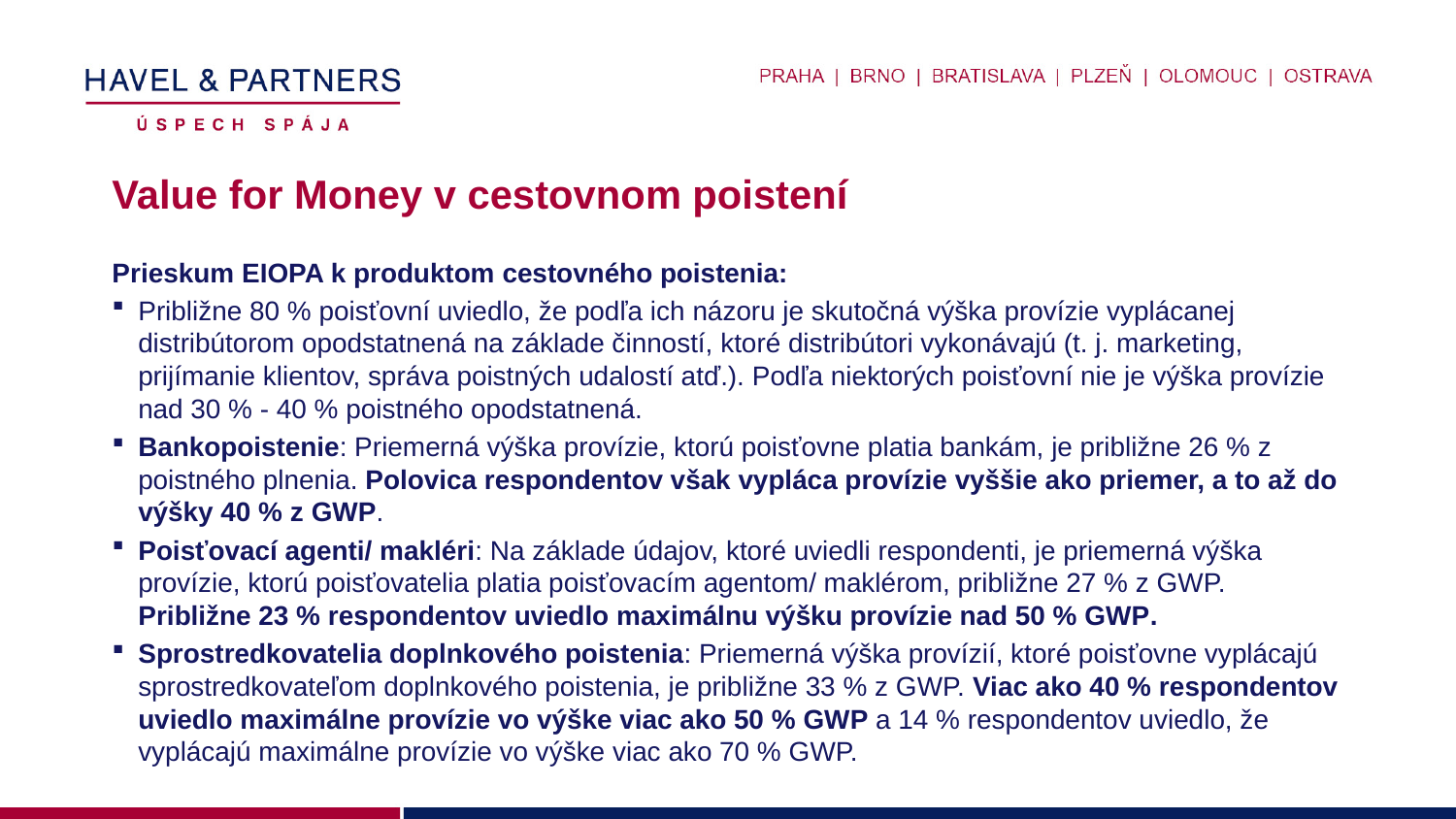

# Value for Money v cestovnom poistení
Prieskum EIOPA k produktom cestovného poistenia:
Približne 80 % poisťovní uviedlo, že podľa ich názoru je skutočná výška provízie vyplácanej distribútorom opodstatnená na základe činností, ktoré distribútori vykonávajú (t. j. marketing, prijímanie klientov, správa poistných udalostí atď.). Podľa niektorých poisťovní nie je výška provízie nad 30 % - 40 % poistného opodstatnená.
Bankopoistenie: Priemerná výška provízie, ktorú poisťovne platia bankám, je približne 26 % z poistného plnenia. Polovica respondentov však vypláca provízie vyššie ako priemer, a to až do výšky 40 % z GWP.
Poisťovací agenti/ makléri: Na základe údajov, ktoré uviedli respondenti, je priemerná výška provízie, ktorú poisťovatelia platia poisťovacím agentom/ maklérom, približne 27 % z GWP. Približne 23 % respondentov uviedlo maximálnu výšku provízie nad 50 % GWP.
Sprostredkovatelia doplnkového poistenia: Priemerná výška provízií, ktoré poisťovne vyplácajú sprostredkovateľom doplnkového poistenia, je približne 33 % z GWP. Viac ako 40 % respondentov uviedlo maximálne provízie vo výške viac ako 50 % GWP a 14 % respondentov uviedlo, že vyplácajú maximálne provízie vo výške viac ako 70 % GWP.